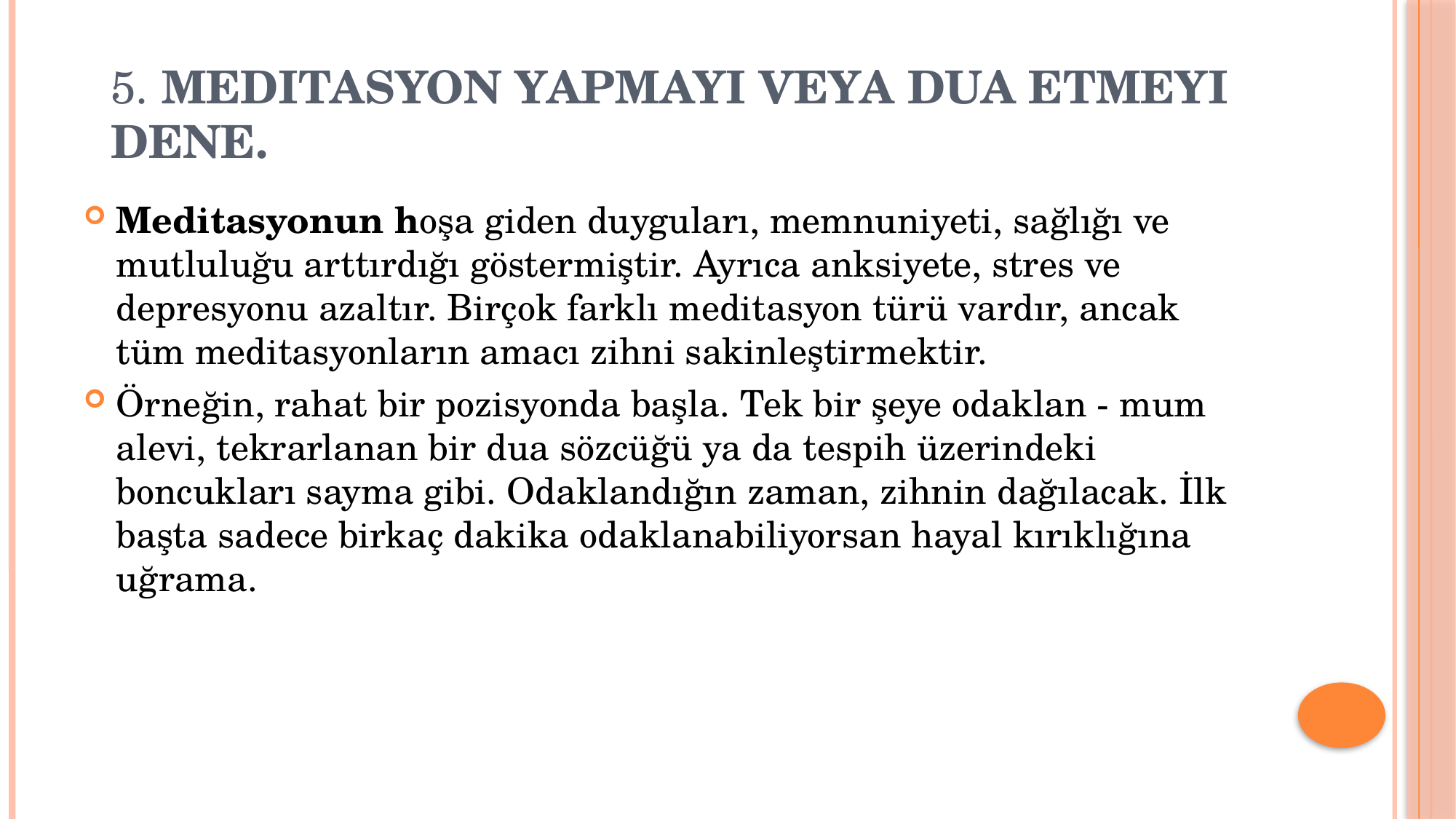

# 5. Meditasyon yapmayı veya dua etmeyi dene.
Meditasyonun hoşa giden duyguları, memnuniyeti, sağlığı ve mutluluğu arttırdığı göstermiştir. Ayrıca anksiyete, stres ve depresyonu azaltır. Birçok farklı meditasyon türü vardır, ancak tüm meditasyonların amacı zihni sakinleştirmektir.
Örneğin, rahat bir pozisyonda başla. Tek bir şeye odaklan - mum alevi, tekrarlanan bir dua sözcüğü ya da tespih üzerindeki boncukları sayma gibi. Odaklandığın zaman, zihnin dağılacak. İlk başta sadece birkaç dakika odaklanabiliyorsan hayal kırıklığına uğrama.